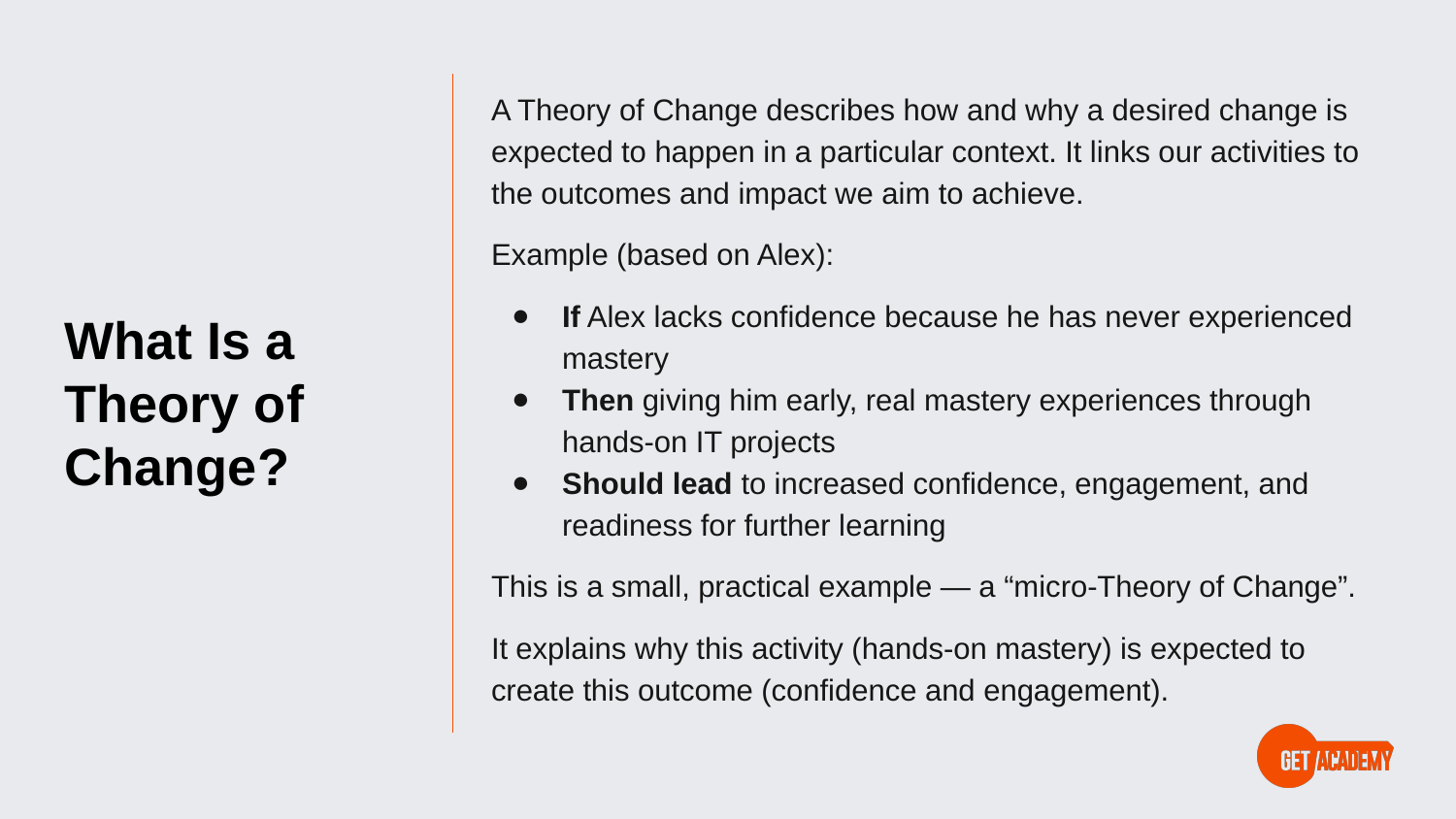

# What Is a Theory of Change?
A Theory of Change describes how and why a desired change is expected to happen in a particular context. It links our activities to the outcomes and impact we aim to achieve.
Example (based on Alex):
If Alex lacks confidence because he has never experienced mastery
Then giving him early, real mastery experiences through hands-on IT projects
Should lead to increased confidence, engagement, and readiness for further learning
This is a small, practical example — a “micro-Theory of Change”.
It explains why this activity (hands-on mastery) is expected to create this outcome (confidence and engagement).